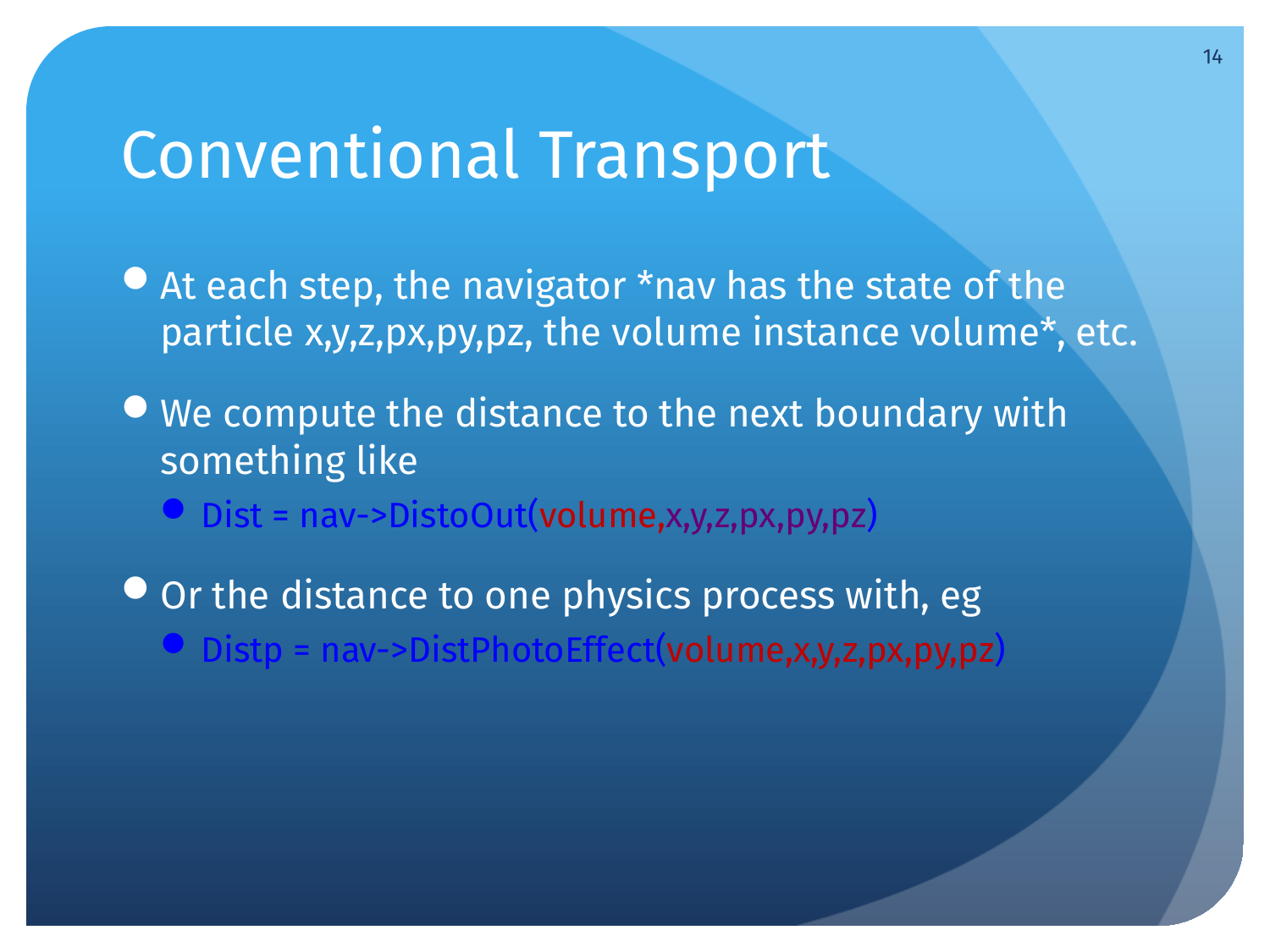

14
# Conventional Transport
At each step, the navigator *nav has the state of the particle x,y,z,px,py,pz, the volume instance volume*, etc.
We compute the distance to the next boundary with something like
Dist = nav->DistoOut(volume,x,y,z,px,py,pz)
Or the distance to one physics process with, eg
Distp = nav->DistPhotoEffect(volume,x,y,z,px,py,pz)